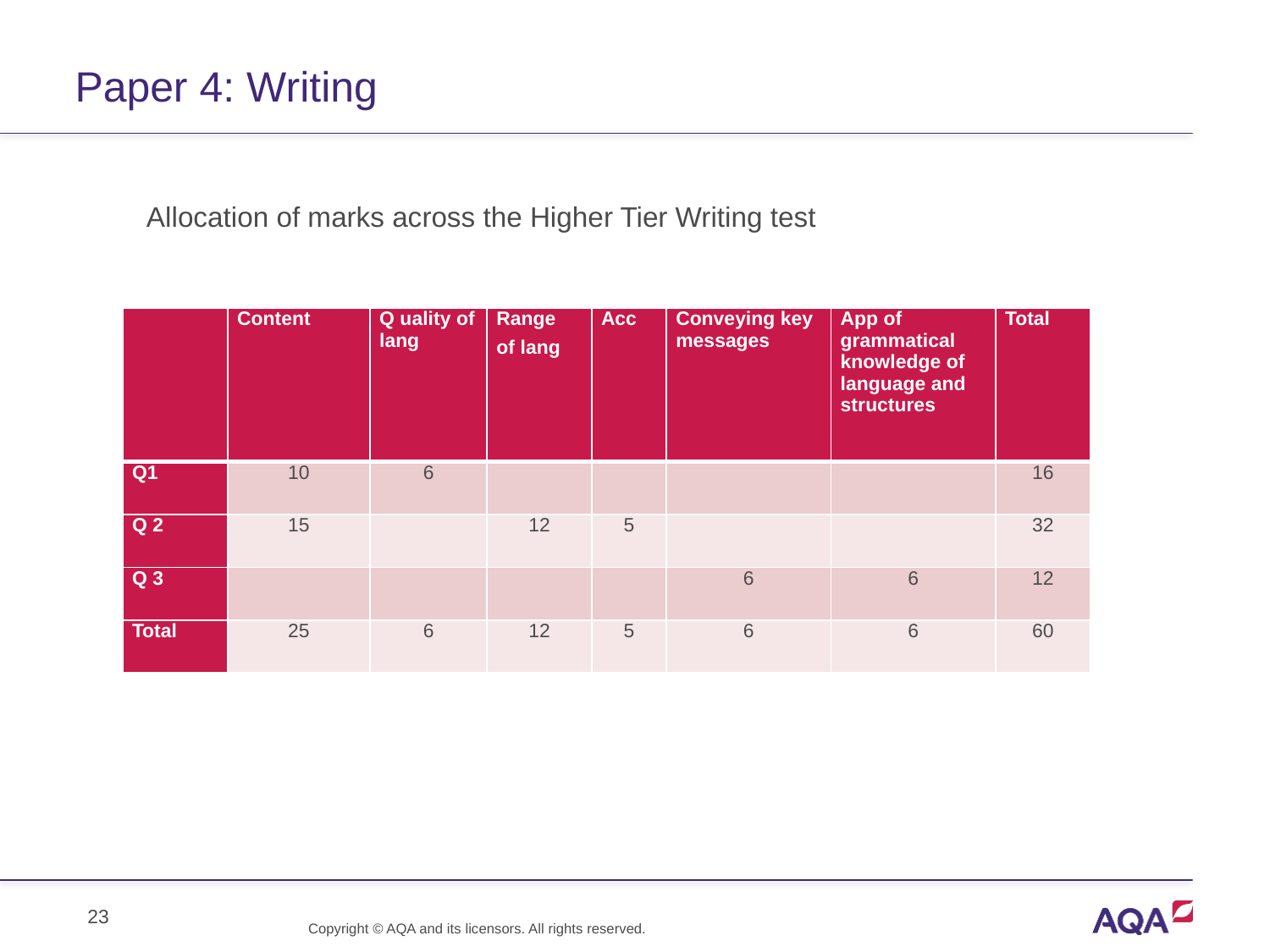

# Paper 4: Writing
Allocation of marks across the Higher Tier Writing test

|  | Content | Q uality of lang | Range of lang | Acc | Conveying key messages | App of grammatical knowledge of language and structures | Total |
| --- | --- | --- | --- | --- | --- | --- | --- |
| Q1 | 10 | 6 |  |  |  |  | 16 |
| Q 2 | 15 |  | 12 | 5 |  |  | 32 |
| Q 3 |  |  |  |  | 6 | 6 | 12 |
| Total | 25 | 6 | 12 | 5 | 6 | 6 | 60 |
Copyright © AQA and its licensors. All rights reserved.